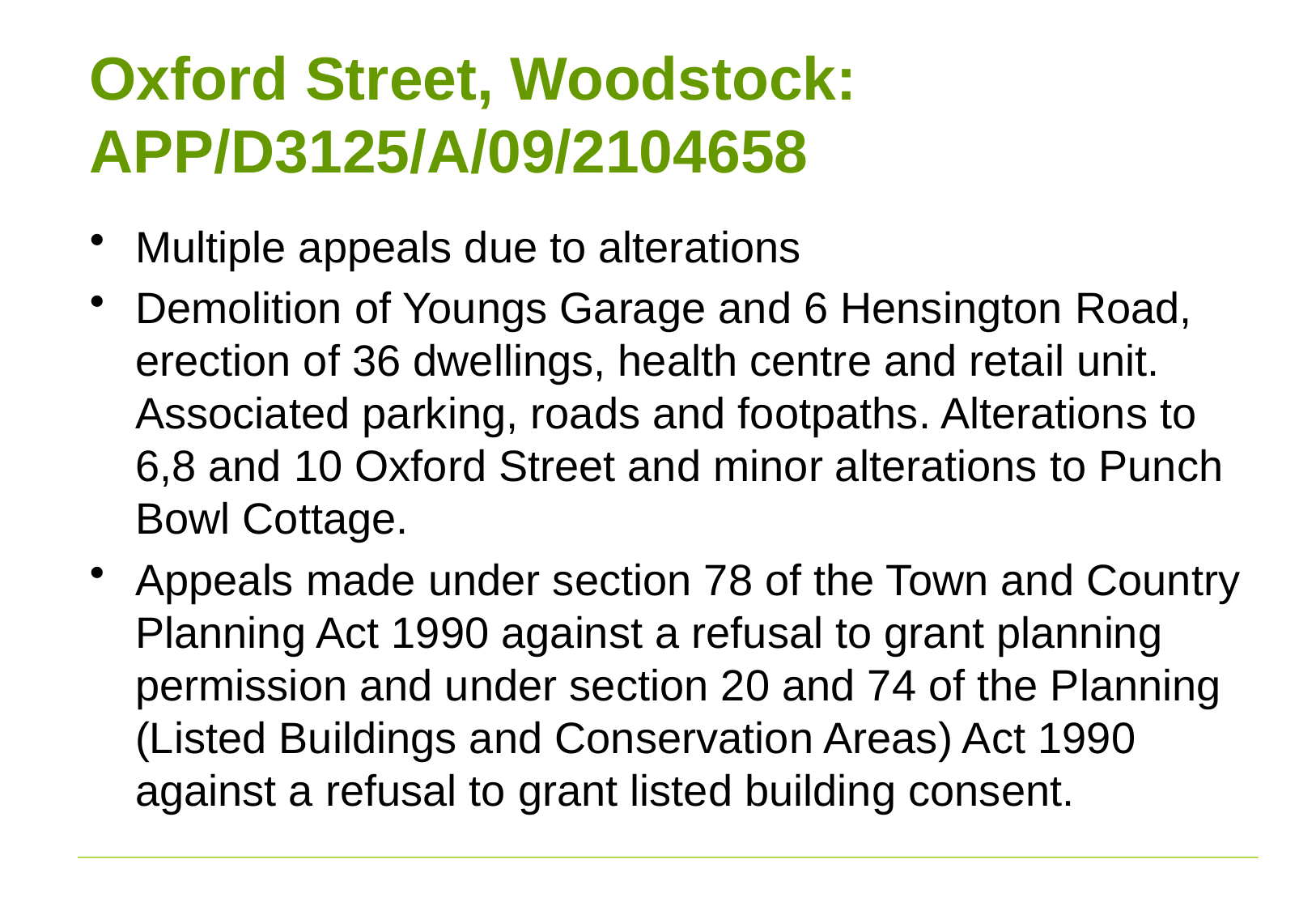

# Oxford Street, Woodstock: APP/D3125/A/09/2104658
Multiple appeals due to alterations
Demolition of Youngs Garage and 6 Hensington Road, erection of 36 dwellings, health centre and retail unit. Associated parking, roads and footpaths. Alterations to 6,8 and 10 Oxford Street and minor alterations to Punch Bowl Cottage.
Appeals made under section 78 of the Town and Country Planning Act 1990 against a refusal to grant planning permission and under section 20 and 74 of the Planning (Listed Buildings and Conservation Areas) Act 1990 against a refusal to grant listed building consent.